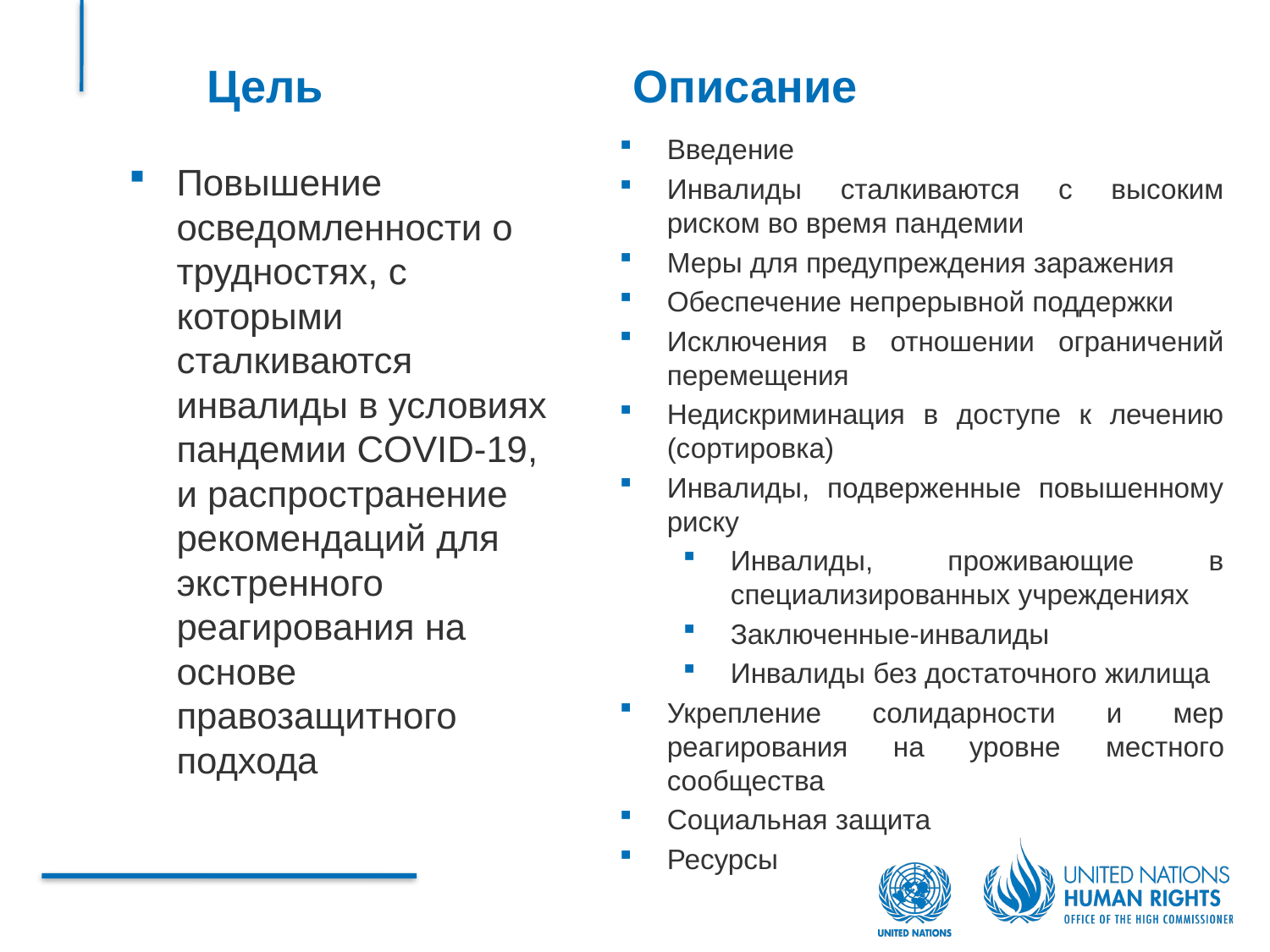

Цель
Описание
Введение
Инвалиды сталкиваются с высоким риском во время пандемии
Меры для предупреждения заражения
Обеспечение непрерывной поддержки
Исключения в отношении ограничений перемещения
Недискриминация в доступе к лечению (сортировка)
Инвалиды, подверженные повышенному риску
Инвалиды, проживающие в специализированных учреждениях
Заключенные-инвалиды
Инвалиды без достаточного жилища
Укрепление солидарности и мер реагирования на уровне местного сообщества
Социальная защита
Ресурсы
Повышение осведомленности о трудностях, с которыми сталкиваются инвалиды в условиях пандемии COVID-19, и распространение рекомендаций для экстренного реагирования на основе правозащитного подхода